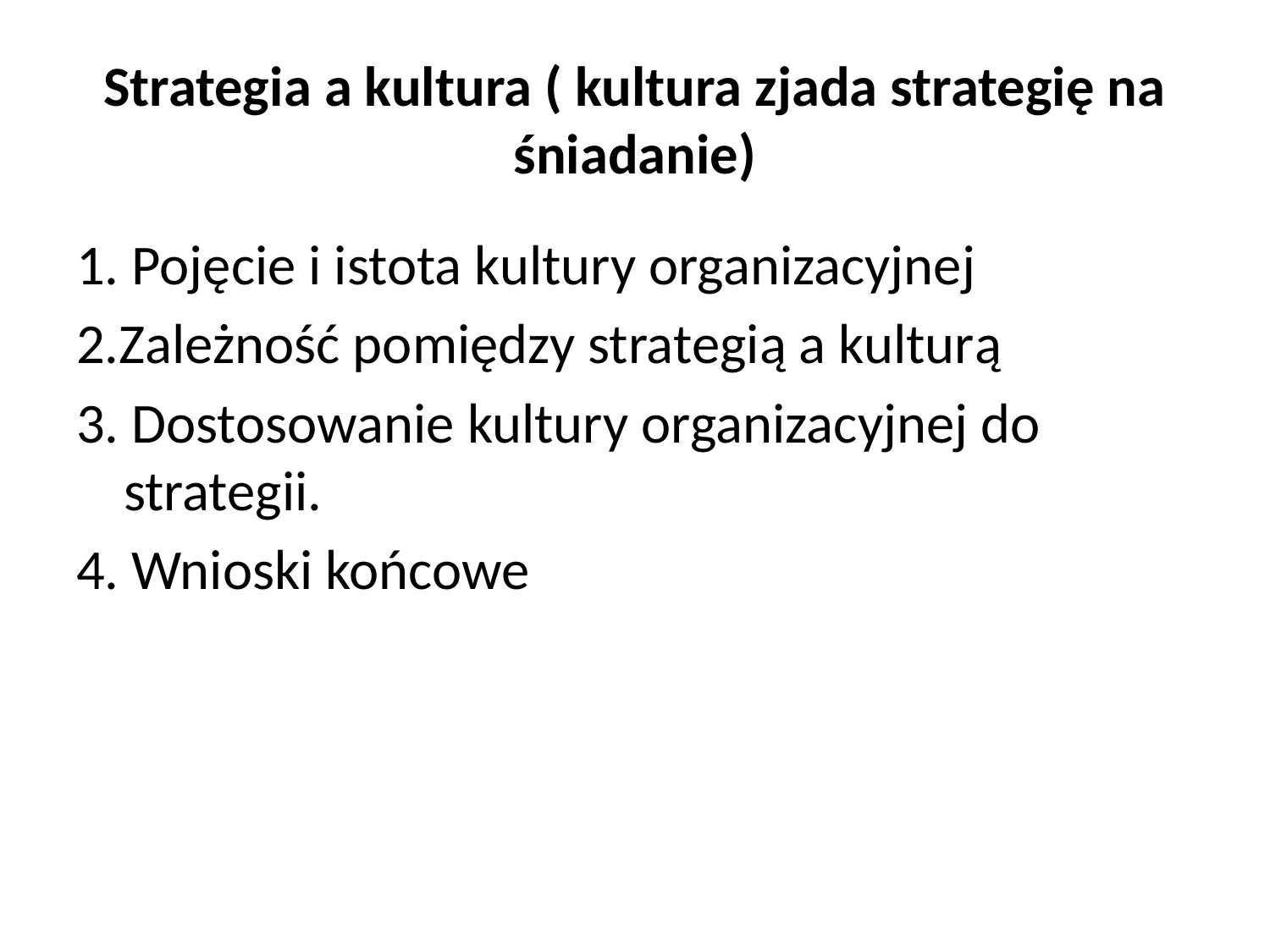

# Strategia a kultura ( kultura zjada strategię na śniadanie)
1. Pojęcie i istota kultury organizacyjnej
2.Zależność pomiędzy strategią a kulturą
3. Dostosowanie kultury organizacyjnej do strategii.
4. Wnioski końcowe